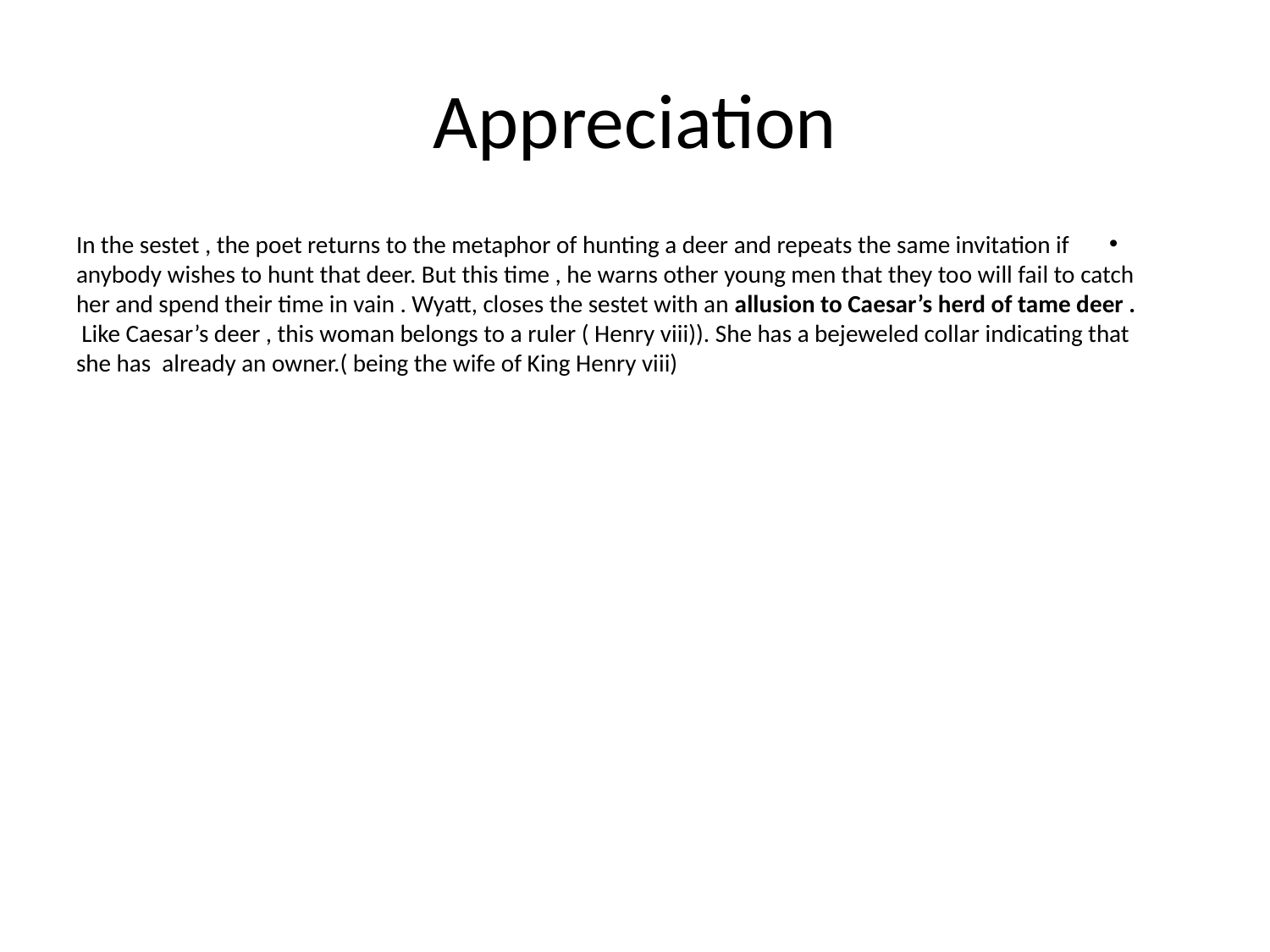

# Appreciation
In the sestet , the poet returns to the metaphor of hunting a deer and repeats the same invitation if anybody wishes to hunt that deer. But this time , he warns other young men that they too will fail to catch her and spend their time in vain . Wyatt, closes the sestet with an allusion to Caesar’s herd of tame deer .   Like Caesar’s deer , this woman belongs to a ruler ( Henry viii)). She has a bejeweled collar indicating that she has  already an owner.( being the wife of King Henry viii)